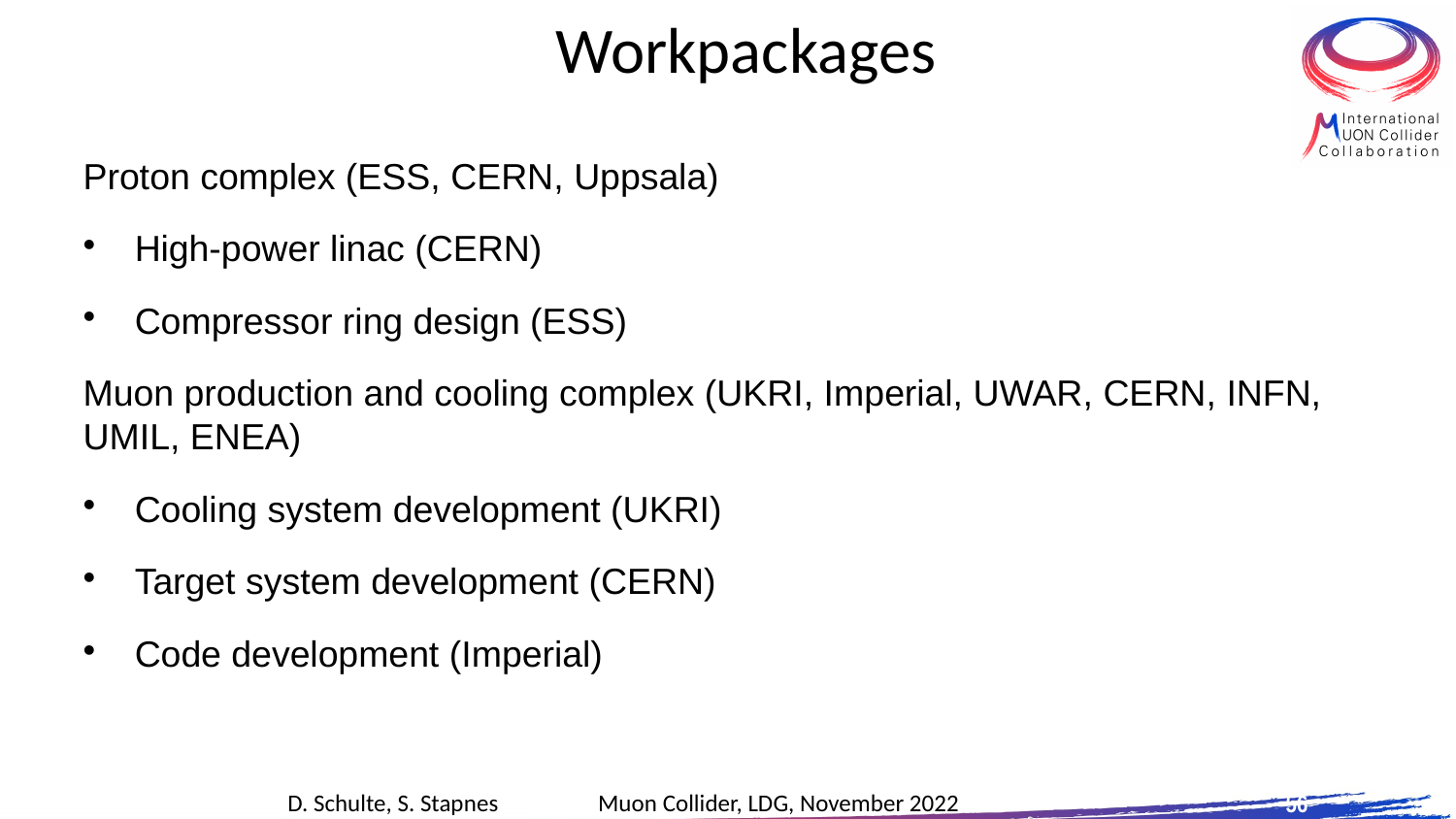

# Workpackages
Proton complex (ESS, CERN, Uppsala)
High-power linac (CERN)
Compressor ring design (ESS)
Muon production and cooling complex (UKRI, Imperial, UWAR, CERN, INFN, UMIL, ENEA)
Cooling system development (UKRI)
Target system development (CERN)
Code development (Imperial)

56
D. Schulte, S. Stapnes                  Muon Collider, LDG, November 2022